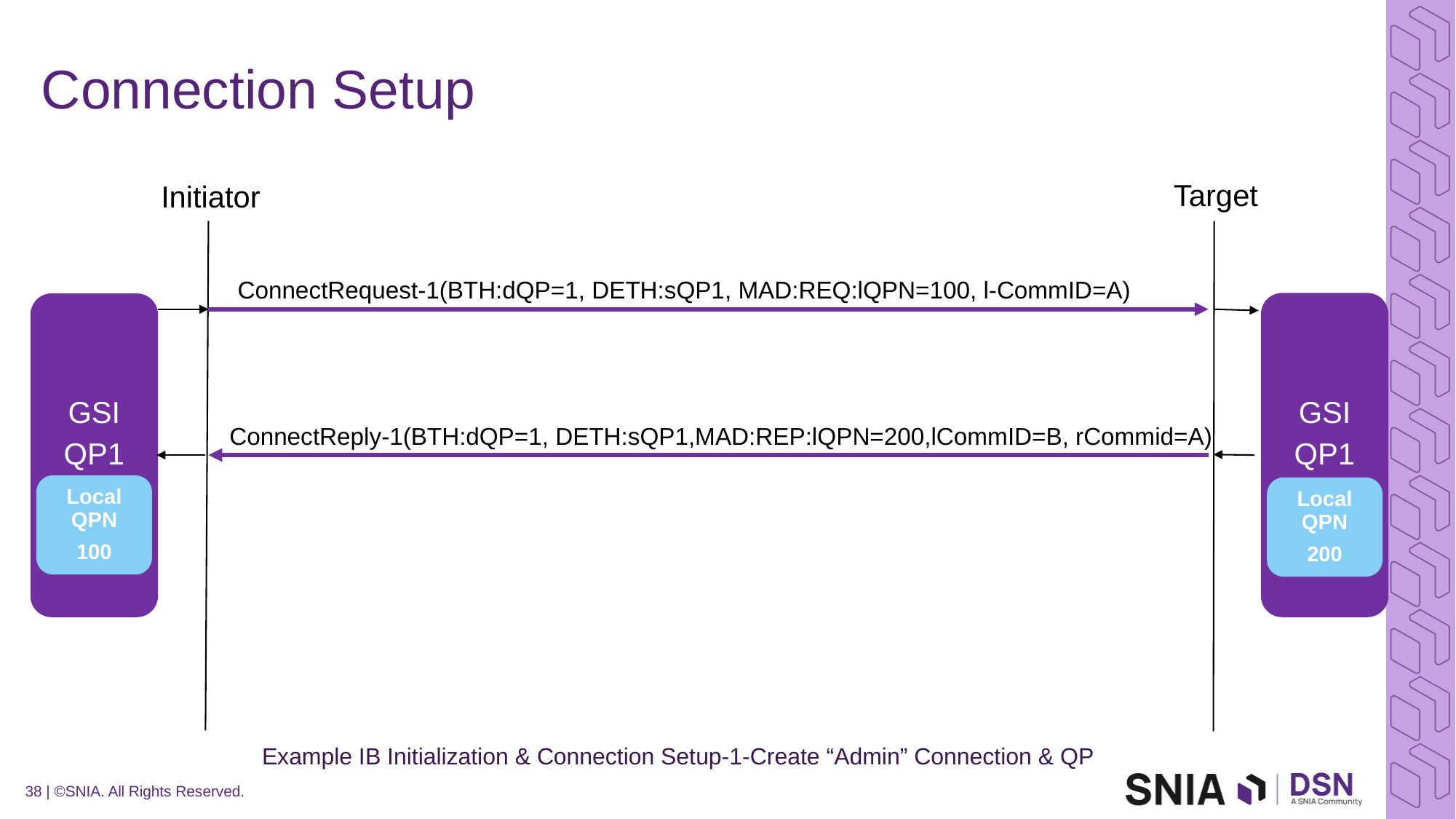

# Connection Setup
Target
Initiator
ConnectRequest-1(BTH:dQP=1, DETH:sQP1, MAD:REQ:lQPN=100, l-CommID=A)
GSI
QP1

GSI
QP1

ConnectReply-1(BTH:dQP=1, DETH:sQP1,MAD:REP:lQPN=200,lCommID=B, rCommid=A)
Local QPN
100
Local QPN
200
Example IB Initialization & Connection Setup-1-Create “Admin” Connection & QP